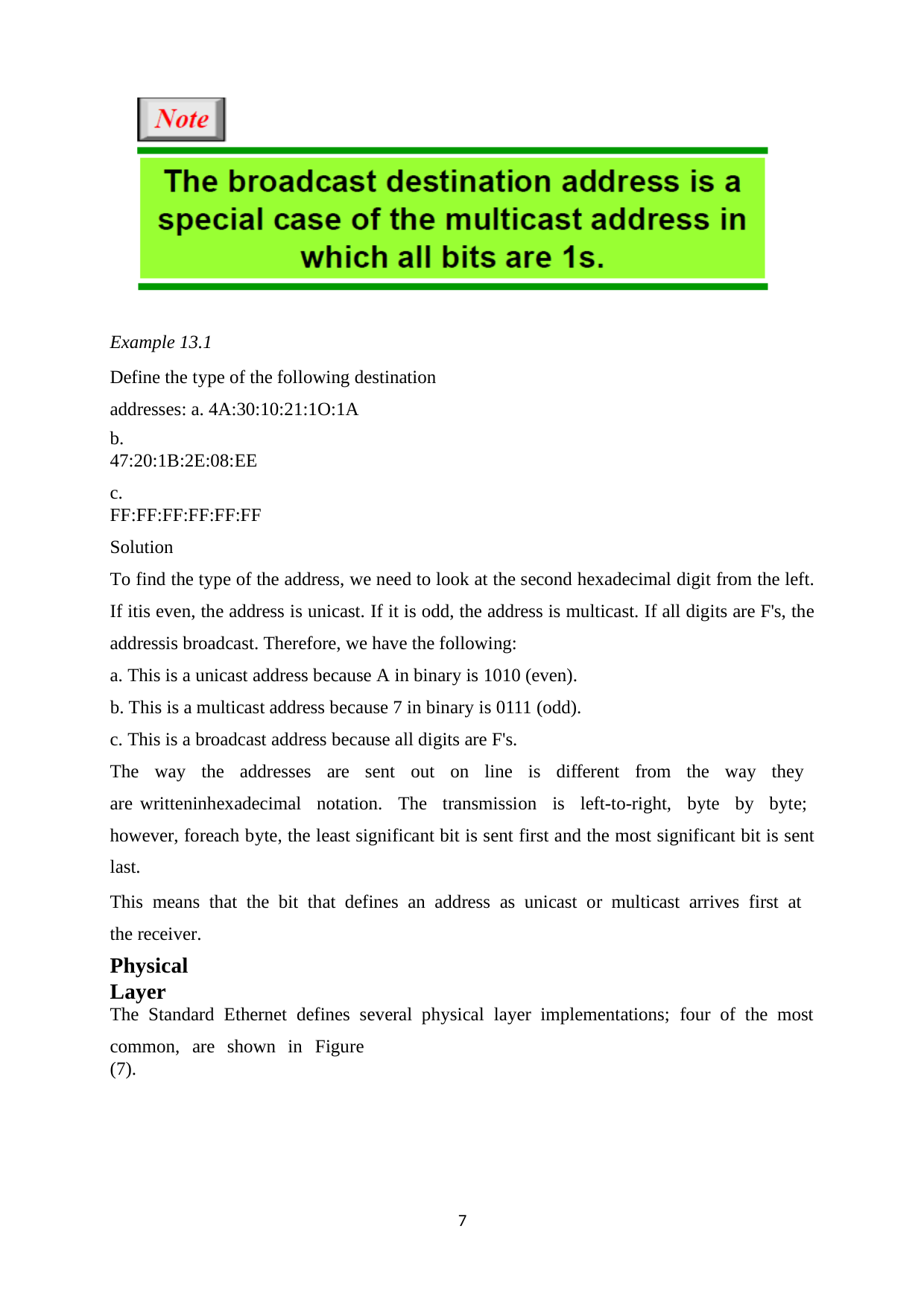

Example 13.1
Define the type of the following destination addresses: a. 4A:30:10:21:1O:1A
b. 47:20:1B:2E:08:EE

c. FF:FF:FF:FF:FF:FF

Solution
To find the type of the address, we need to look at the second hexadecimal digit from the left. If itis even, the address is unicast. If it is odd, the address is multicast. If all digits are F's, the addressis broadcast. Therefore, we have the following:

This is a unicast address because A in binary is 1010 (even).

This is a multicast address because 7 in binary is 0111 (odd).

This is a broadcast address because all digits are F's.
The   way   the   addresses   are   sent   out   on   line   is   different   from   the   way   they   are writteninhexadecimal  notation.  The  transmission  is  left-to-right,  byte  by  byte;  however, foreach byte, the least significant bit is sent first and the most significant bit is sent last.
This  means  that  the  bit  that  defines  an  address  as  unicast  or  multicast  arrives  first  at  the receiver.
Physical Layer
The  Standard  Ethernet  defines  several  physical  layer  implementations;  four  of  the  most

common, are shown in Figure (7).
7